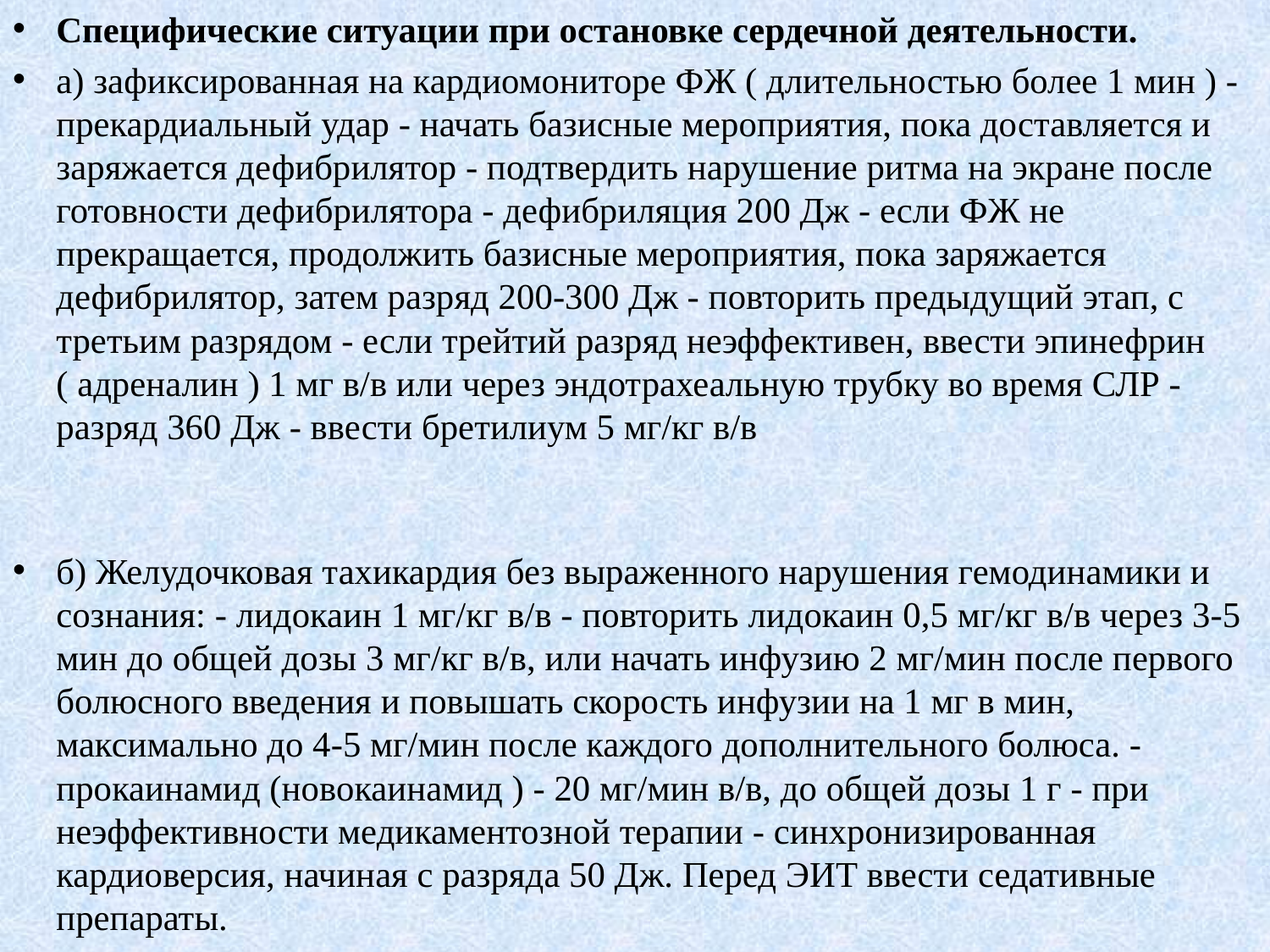

Специфические ситуации при остановке сердечной деятельности.
а) зафиксированная на кардиомониторе ФЖ ( длительностью более 1 мин ) - прекардиальный удар - начать базисные мероприятия, пока доставляется и заряжается дефибрилятор - подтвердить нарушение ритма на экране после готовности дефибрилятора - дефибриляция 200 Дж - если ФЖ не прекращается, продолжить базисные мероприятия, пока заряжается дефибрилятор, затем разряд 200-300 Дж - повторить предыдущий этап, с третьим разрядом - если трейтий разряд неэффективен, ввести эпинефрин ( адреналин ) 1 мг в/в или через эндотрахеальную трубку во время СЛР - разряд 360 Дж - ввести бретилиум 5 мг/кг в/в

б) Желудочковая тахикардия без выраженного нарушения гемодинамики и сознания: - лидокаин 1 мг/кг в/в - повторить лидокаин 0,5 мг/кг в/в через 3-5 мин до общей дозы 3 мг/кг в/в, или начать инфузию 2 мг/мин после первого болюсного введения и повышать скорость инфузии на 1 мг в мин, максимально до 4-5 мг/мин после каждого дополнительного болюса. - прокаинамид (новокаинамид ) - 20 мг/мин в/в, до общей дозы 1 г - при неэффективности медикаментозной терапии - синхронизированная кардиоверсия, начиная с разряда 50 Дж. Перед ЭИТ ввести седативные препараты.